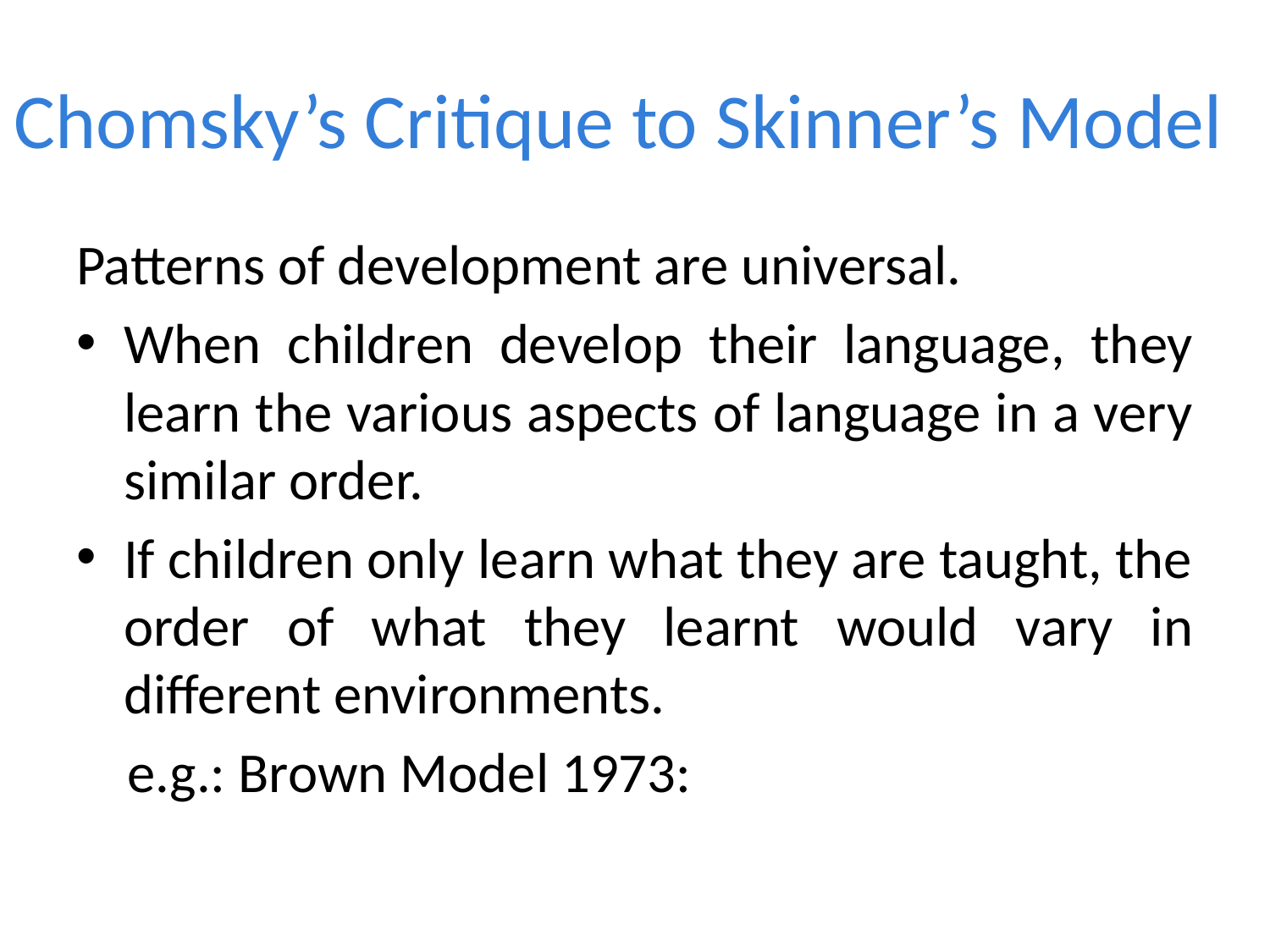

# Chomsky’s Critique to Skinner’s Model
Patterns of development are universal.
When children develop their language, they learn the various aspects of language in a very similar order.
If children only learn what they are taught, the order of what they learnt would vary in different environments.
    e.g.: Brown Model 1973: